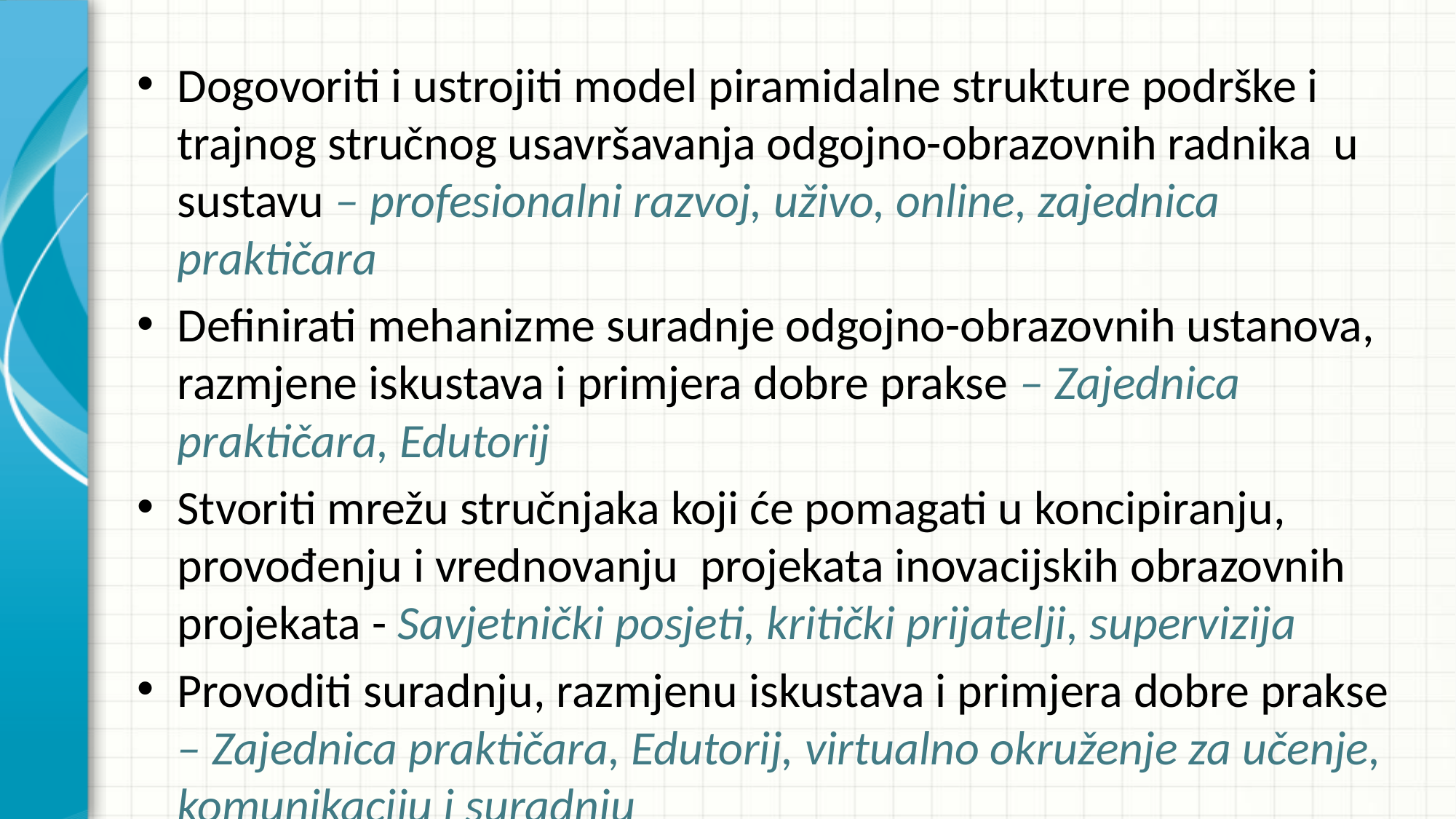

Dogovoriti i ustrojiti model piramidalne strukture podrške i trajnog stručnog usavršavanja odgojno-obrazovnih radnika  u sustavu – profesionalni razvoj, uživo, online, zajednica praktičara
Definirati mehanizme suradnje odgojno-obrazovnih ustanova, razmjene iskustava i primjera dobre prakse – Zajednica praktičara, Edutorij
Stvoriti mrežu stručnjaka koji će pomagati u koncipiranju, provođenju i vrednovanju  projekata inovacijskih obrazovnih projekata - Savjetnički posjeti, kritički prijatelji, supervizija
Provoditi suradnju, razmjenu iskustava i primjera dobre prakse – Zajednica praktičara, Edutorij, virtualno okruženje za učenje, komunikaciju i suradnju